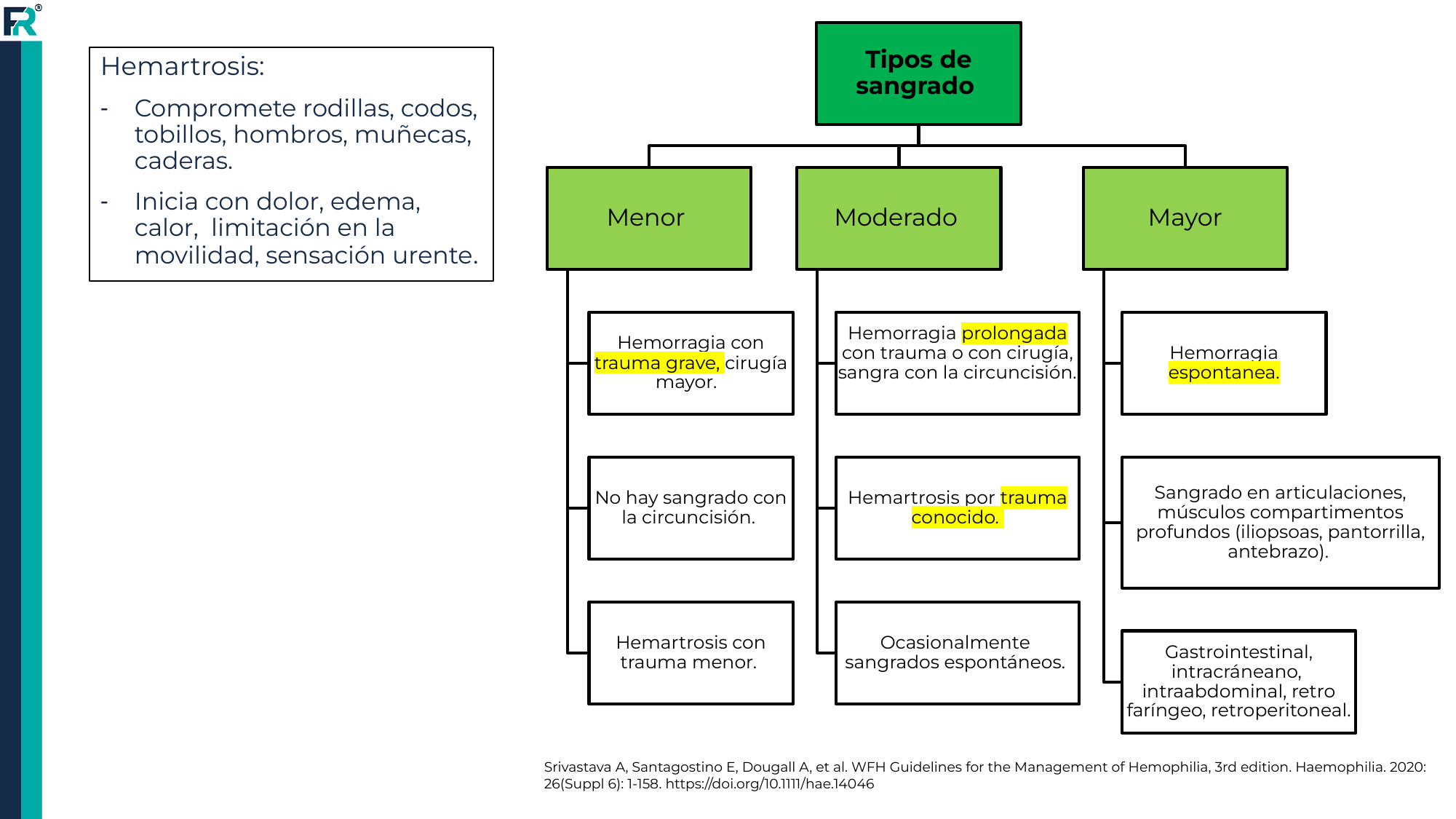

Tipos de sangrado
Menor
Hemorragia con trauma grave, cirugía mayor.
No hay sangrado con la circuncisión.
Hemartrosis con trauma menor.
Moderado
Hemorragia prolongada con trauma o con cirugía, sangra con la circuncisión.
Hemartrosis por trauma conocido.
Ocasionalmente  sangrados espontáneos.
Mayor
Hemorragia espontanea.
Sangrado en articulaciones, músculos compartimentos profundos (iliopsoas, pantorrilla, antebrazo).
Gastrointestinal, intracráneano,  intraabdominal, retro faríngeo, retroperitoneal.
Hemartrosis:
Compromete rodillas, codos, tobillos, hombros, muñecas, caderas.
Inicia con dolor, edema, calor,  limitación en la movilidad, sensación urente.

Srivastava A, Santagostino E, Dougall A, et al. WFH Guidelines for the Management of Hemophilia, 3rd edition. Haemophilia. 2020: 26(Suppl 6): 1-158. https://doi.org/10.1111/hae.14046